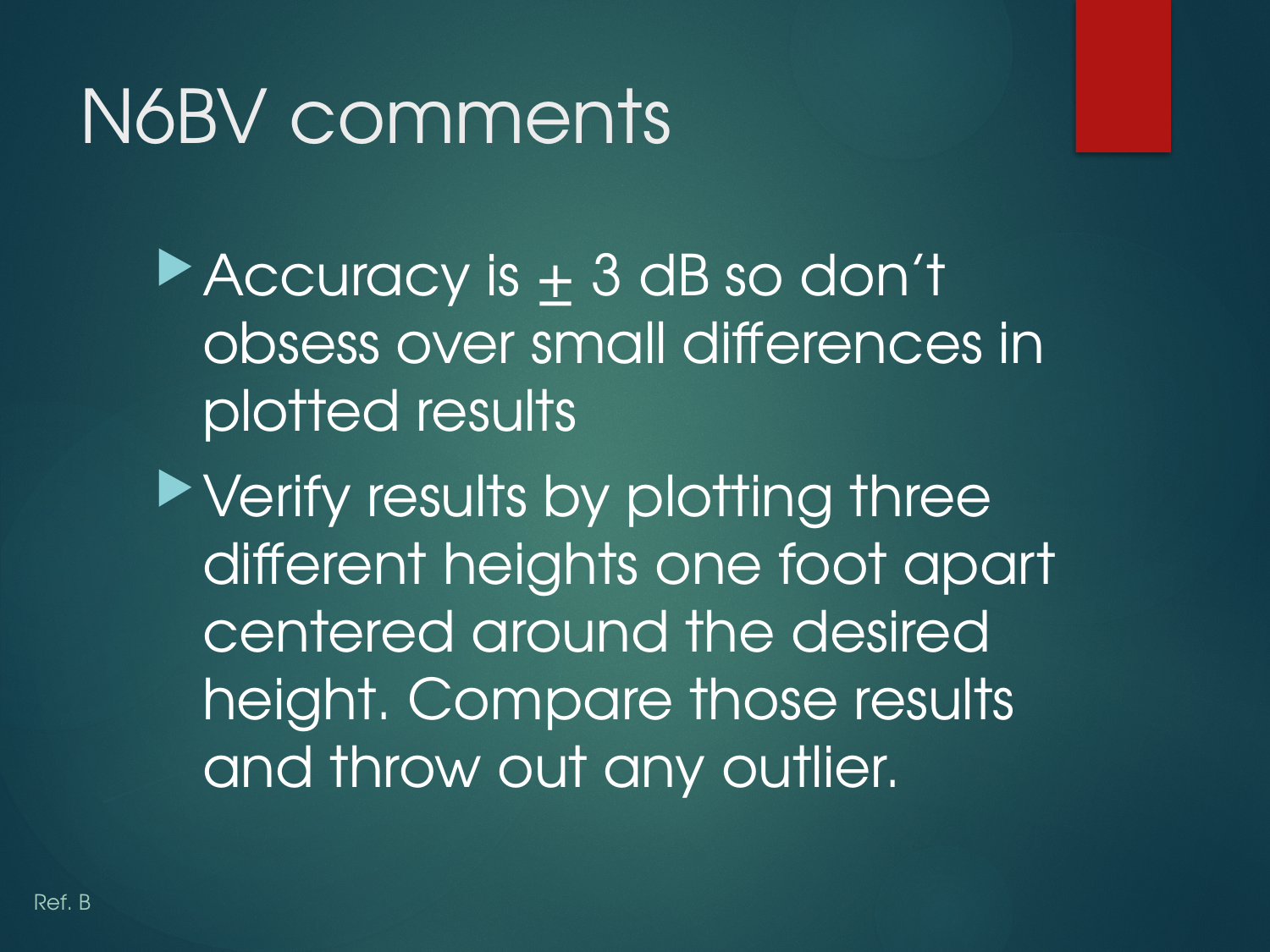

# N6BV comments
Accuracy is ± 3 dB so don’t obsess over small differences in plotted results
Verify results by plotting three different heights one foot apart centered around the desired height. Compare those results and throw out any outlier.
Ref. B